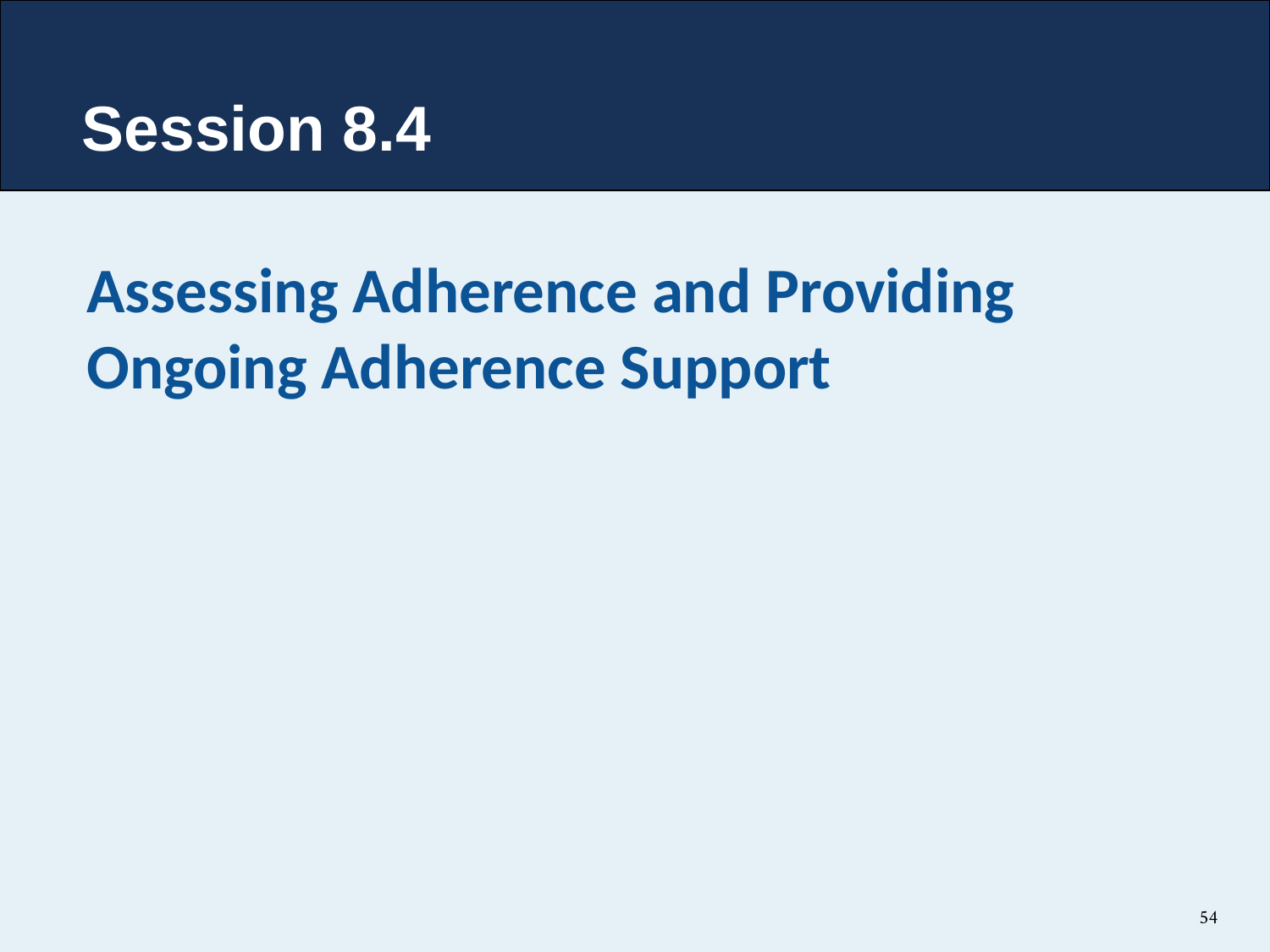

# Session 8.4
Assessing Adherence and Providing Ongoing Adherence Support
54